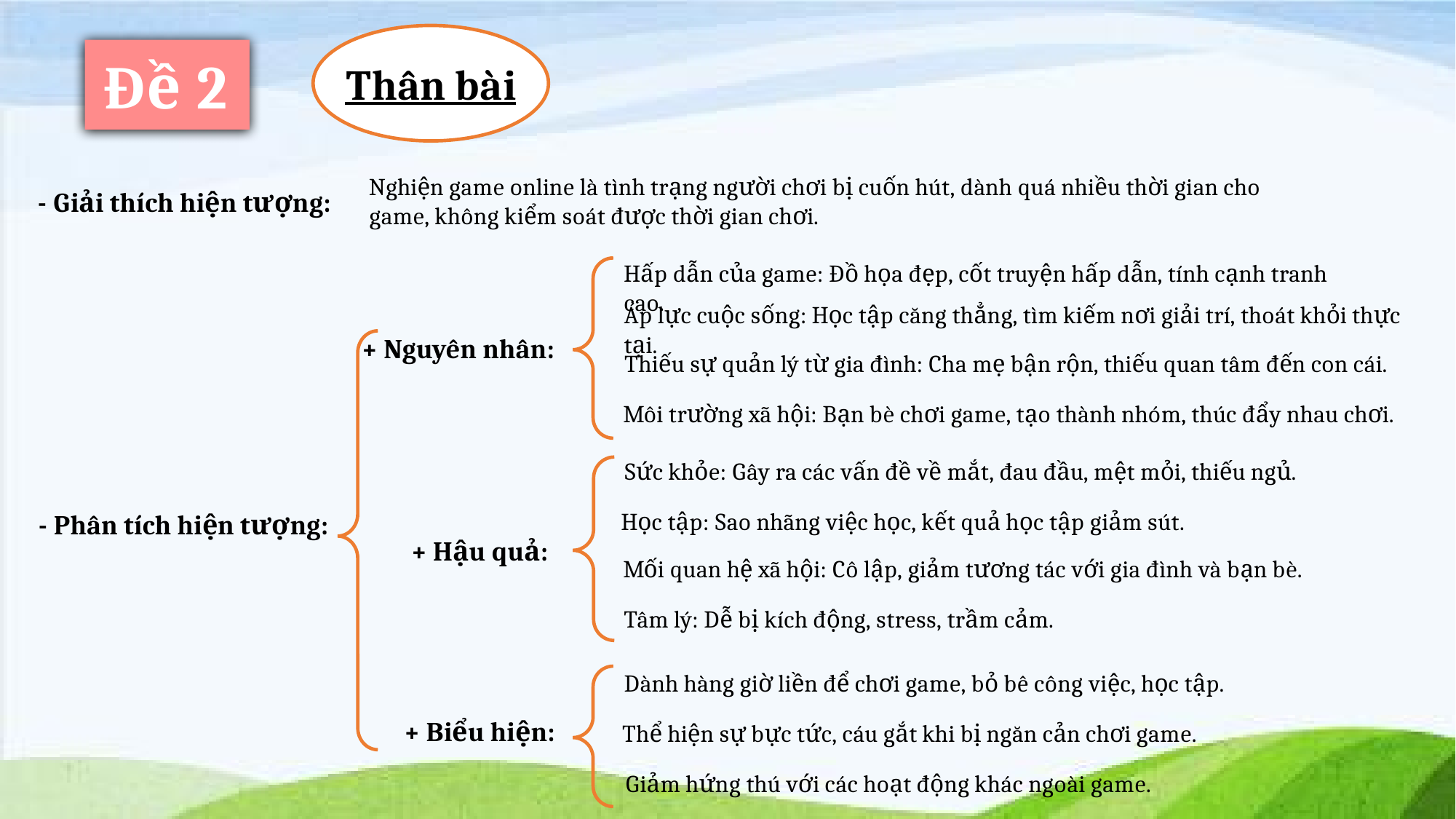

Thân bài
Đề 2

Nghiện game online là tình trạng người chơi bị cuốn hút, dành quá nhiều thời gian cho game, không kiểm soát được thời gian chơi.
- Giải thích hiện tượng:
Hấp dẫn của game: Đồ họa đẹp, cốt truyện hấp dẫn, tính cạnh tranh cao.

Áp lực cuộc sống: Học tập căng thẳng, tìm kiếm nơi giải trí, thoát khỏi thực tại.
+ Nguyên nhân:
+ Hậu quả:
+ Biểu hiện:

Thiếu sự quản lý từ gia đình: Cha mẹ bận rộn, thiếu quan tâm đến con cái.
Môi trường xã hội: Bạn bè chơi game, tạo thành nhóm, thúc đẩy nhau chơi.
Sức khỏe: Gây ra các vấn đề về mắt, đau đầu, mệt mỏi, thiếu ngủ.

Học tập: Sao nhãng việc học, kết quả học tập giảm sút.
- Phân tích hiện tượng:
Mối quan hệ xã hội: Cô lập, giảm tương tác với gia đình và bạn bè.
Tâm lý: Dễ bị kích động, stress, trầm cảm.
Dành hàng giờ liền để chơi game, bỏ bê công việc, học tập.

Thể hiện sự bực tức, cáu gắt khi bị ngăn cản chơi game.
Giảm hứng thú với các hoạt động khác ngoài game.